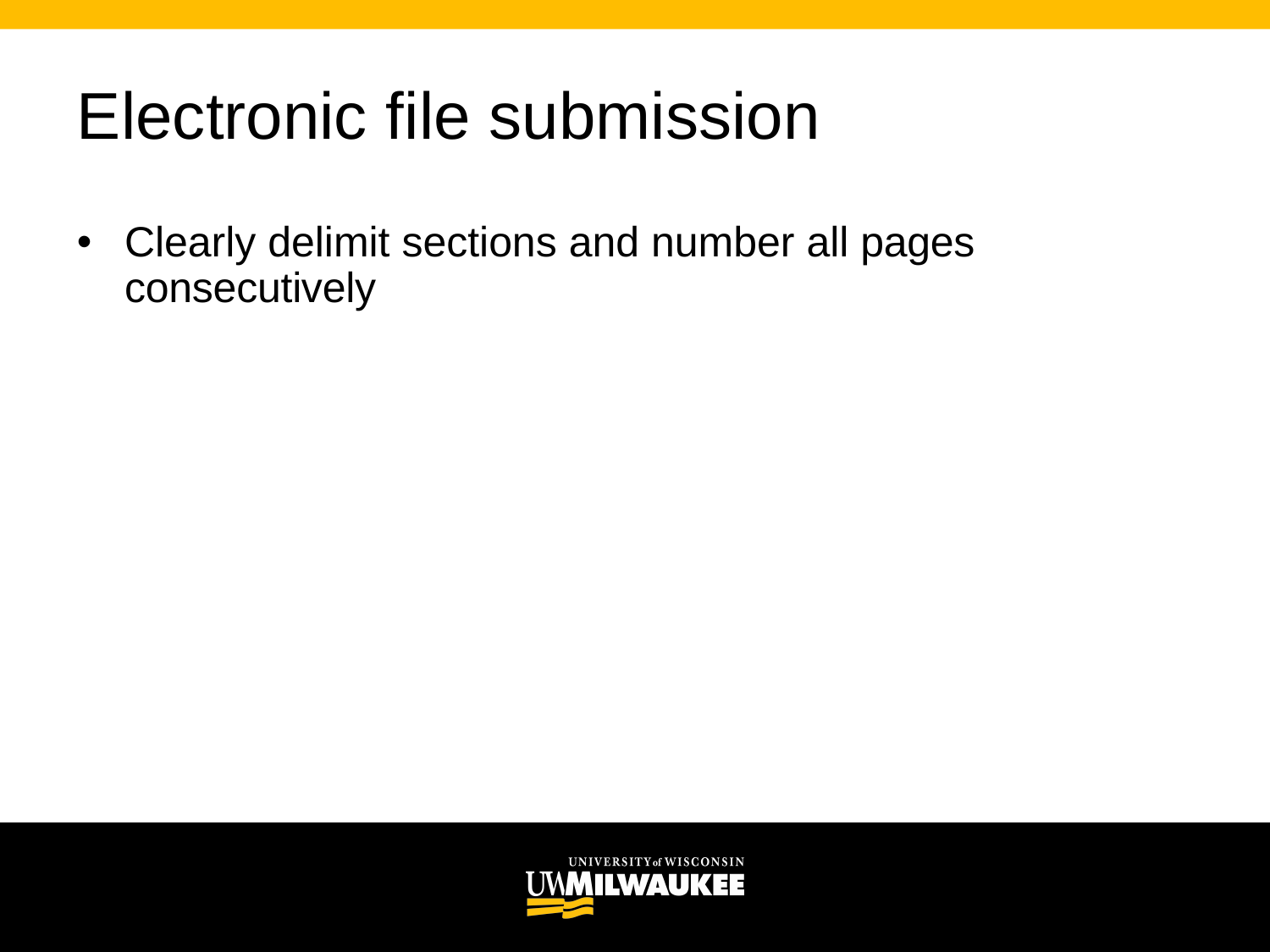

# Electronic file submission
Clearly delimit sections and number all pages consecutively